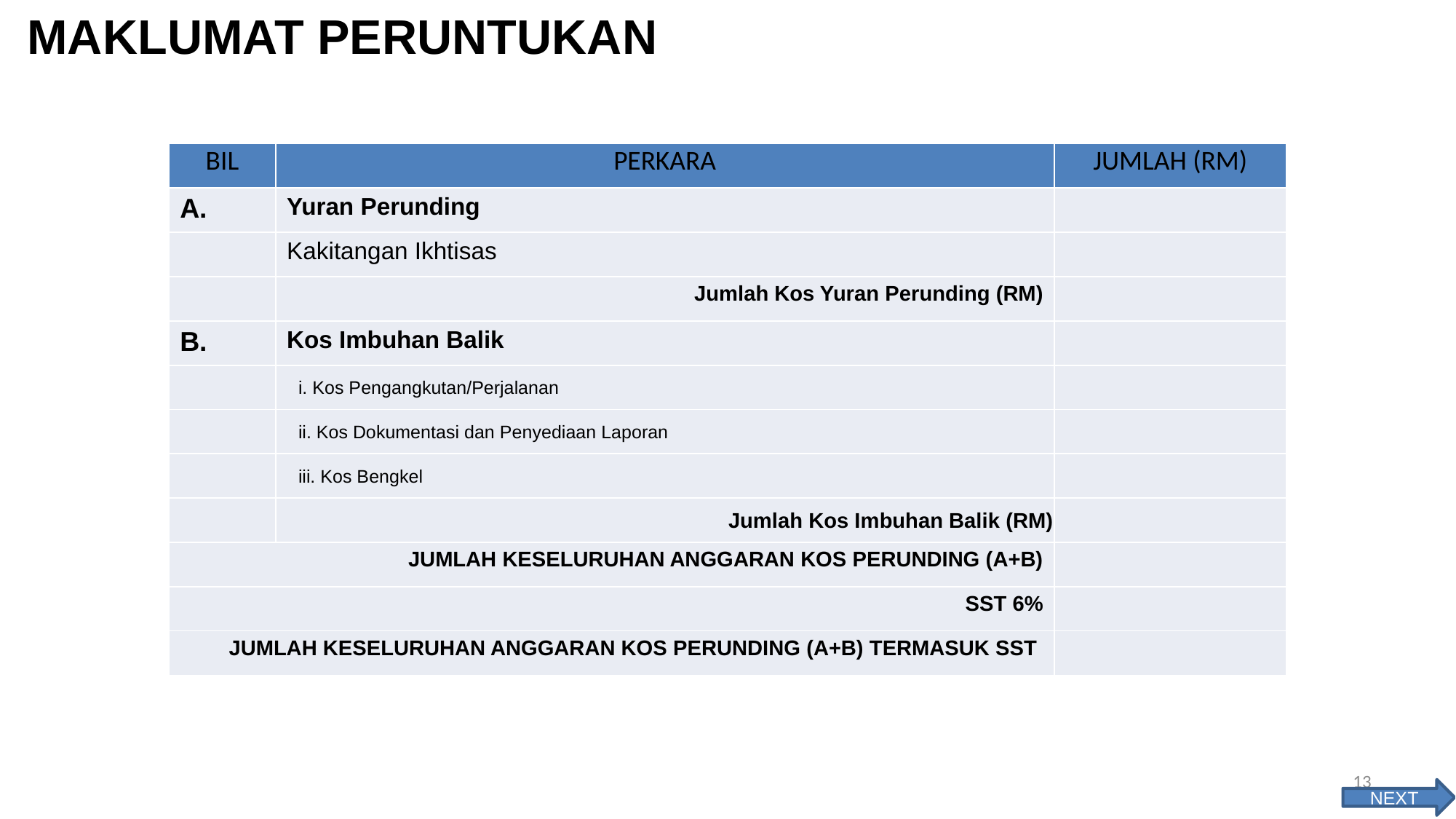

MAKLUMAT PERUNTUKAN
| BIL | PERKARA | JUMLAH (RM) |
| --- | --- | --- |
| A. | Yuran Perunding |  |
|  | Kakitangan Ikhtisas |  |
|  | Jumlah Kos Yuran Perunding (RM) |  |
| B. | Kos Imbuhan Balik |  |
|  | i. Kos Pengangkutan/Perjalanan |  |
|  | ii. Kos Dokumentasi dan Penyediaan Laporan |  |
|  | iii. Kos Bengkel |  |
|  | Jumlah Kos Imbuhan Balik (RM) |  |
| JUMLAH KESELURUHAN ANGGARAN KOS PERUNDING (A+B) |  |  |
| SST 6% |  |  |
| JUMLAH KESELURUHAN ANGGARAN KOS PERUNDING (A+B) TERMASUK SST |  |  |
13
NEXT